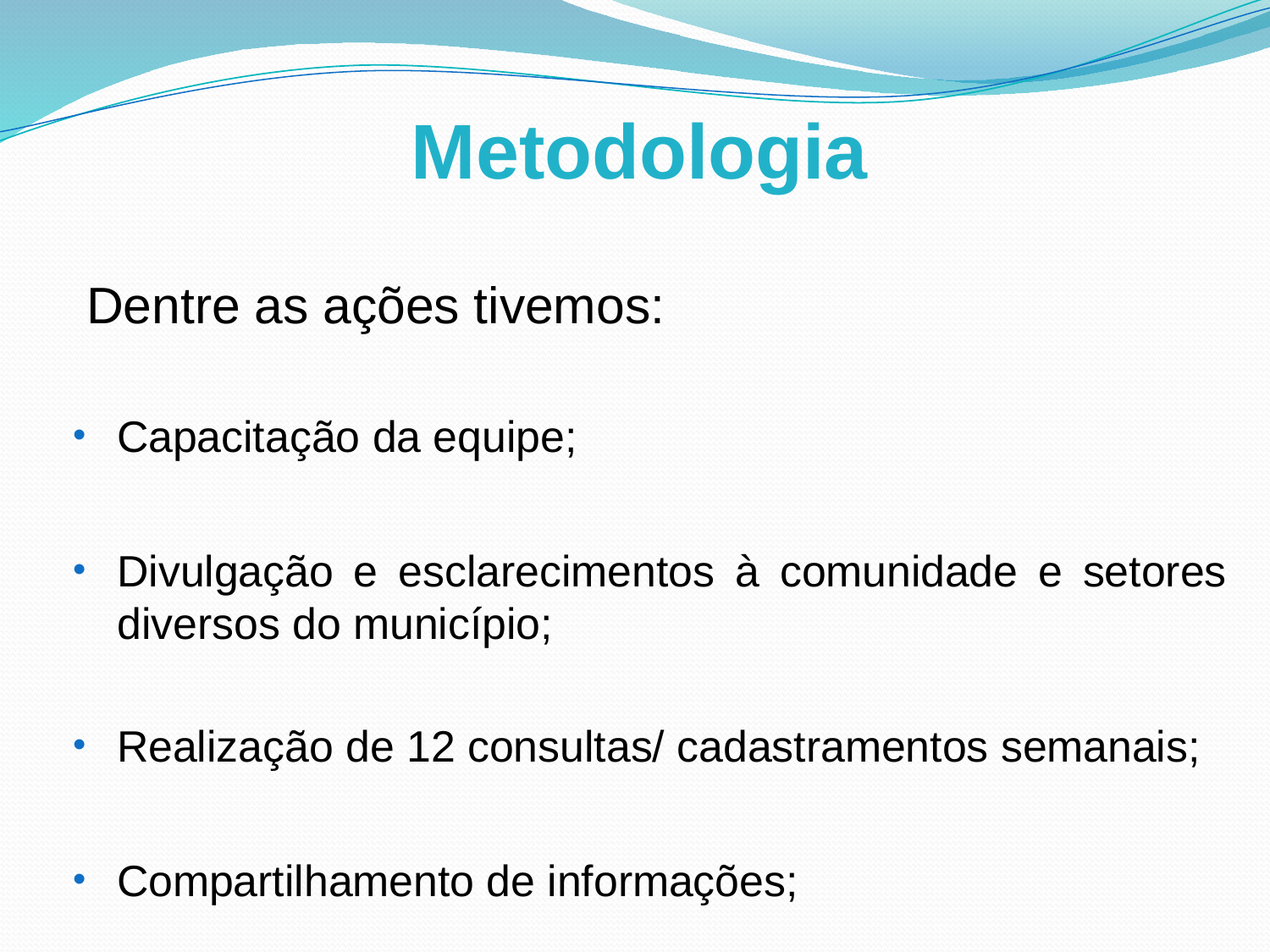

# Metodologia
Dentre as ações tivemos:

Capacitação da equipe;

Divulgação e esclarecimentos à comunidade e setores diversos do município;

Realização de 12 consultas/ cadastramentos semanais;

Compartilhamento de informações;